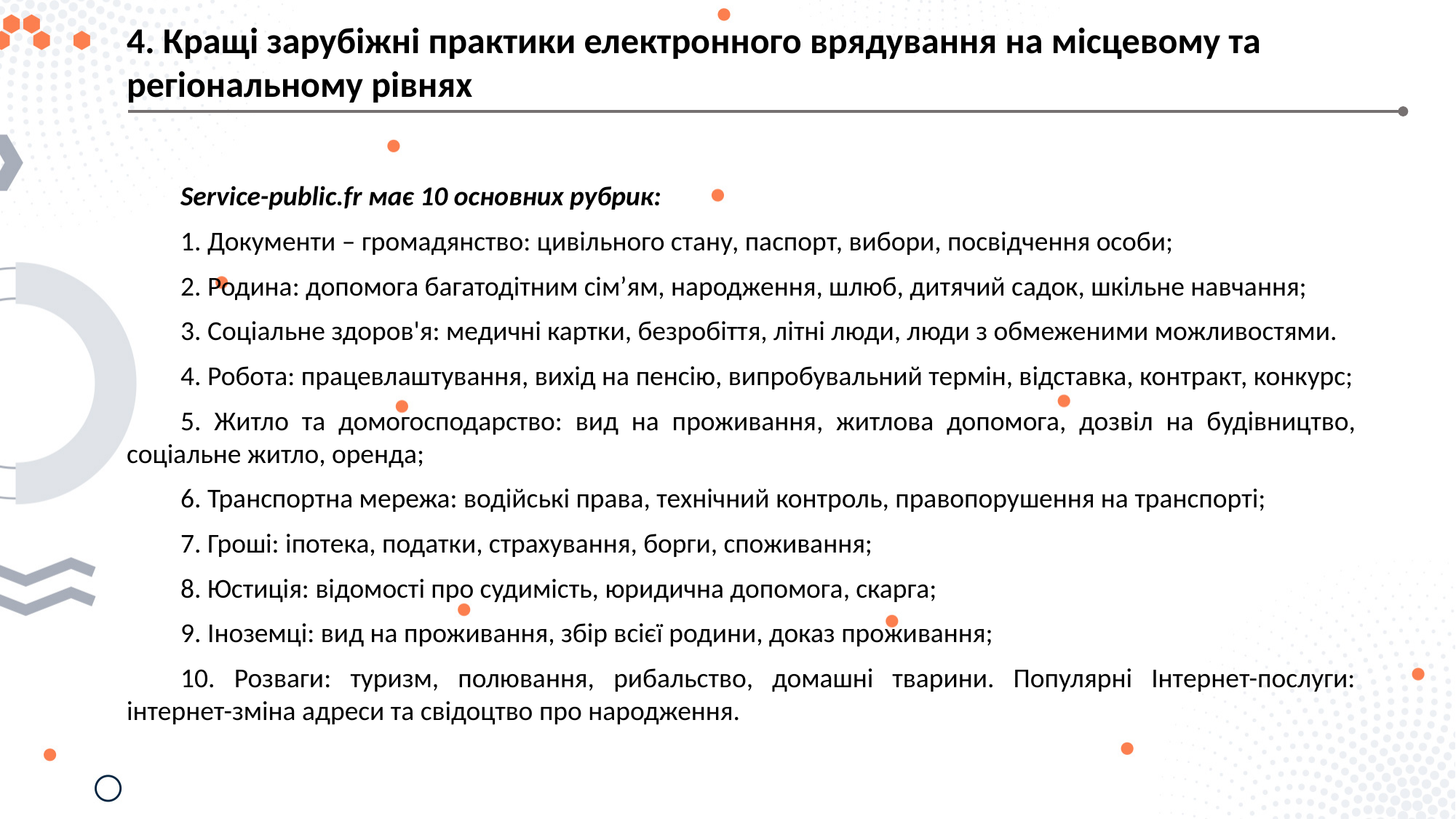

4. Кращі зарубіжні практики електронного врядування на місцевому та регіональному рівнях
Service-public.fr має 10 основних рубрик:
1. Документи – громадянство: цивільного стану, паспорт, вибори, посвідчення особи;
2. Родина: допомога багатодітним сім’ям, народження, шлюб, дитячий садок, шкільне навчання;
3. Соціальне здоров'я: медичні картки, безробіття, літні люди, люди з обмеженими можливостями.
4. Робота: працевлаштування, вихід на пенсію, випробувальний термін, відставка, контракт, конкурс;
5. Житло та домогосподарство: вид на проживання, житлова допомога, дозвіл на будівництво, соціальне житло, оренда;
6. Транспортна мережа: водійські права, технічний контроль, правопорушення на транспорті;
7. Гроші: іпотека, податки, страхування, борги, споживання;
8. Юстиція: відомості про судимість, юридична допомога, скарга;
9. Іноземці: вид на проживання, збір всієї родини, доказ проживання;
10. Розваги: туризм, полювання, рибальство, домашні тварини. Популярні Інтернет-послуги: інтернет-зміна адреси та свідоцтво про народження.